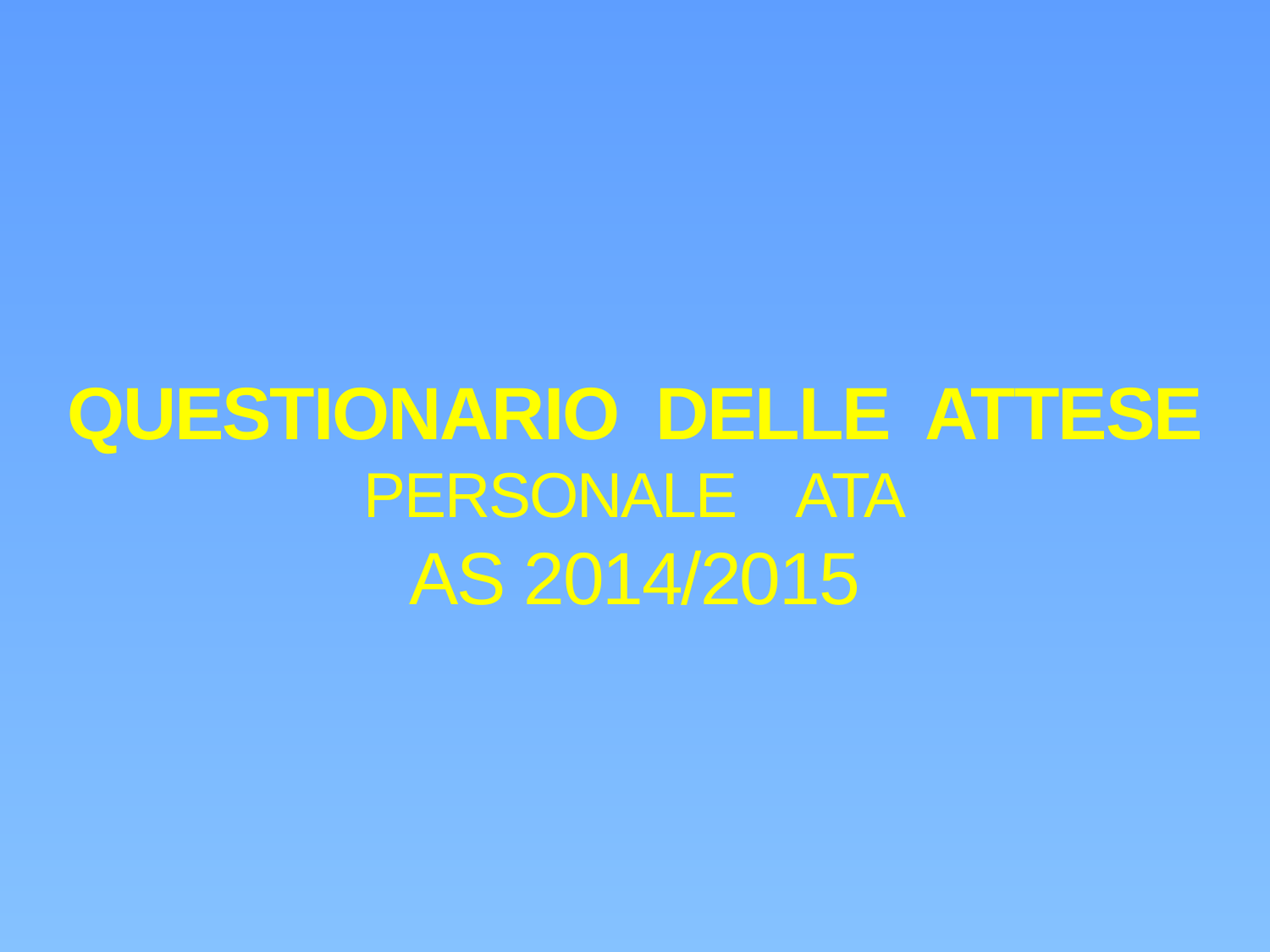

# QUESTIONARIO  DELLE  ATTESE PERSONALE    ATA AS 2014/2015